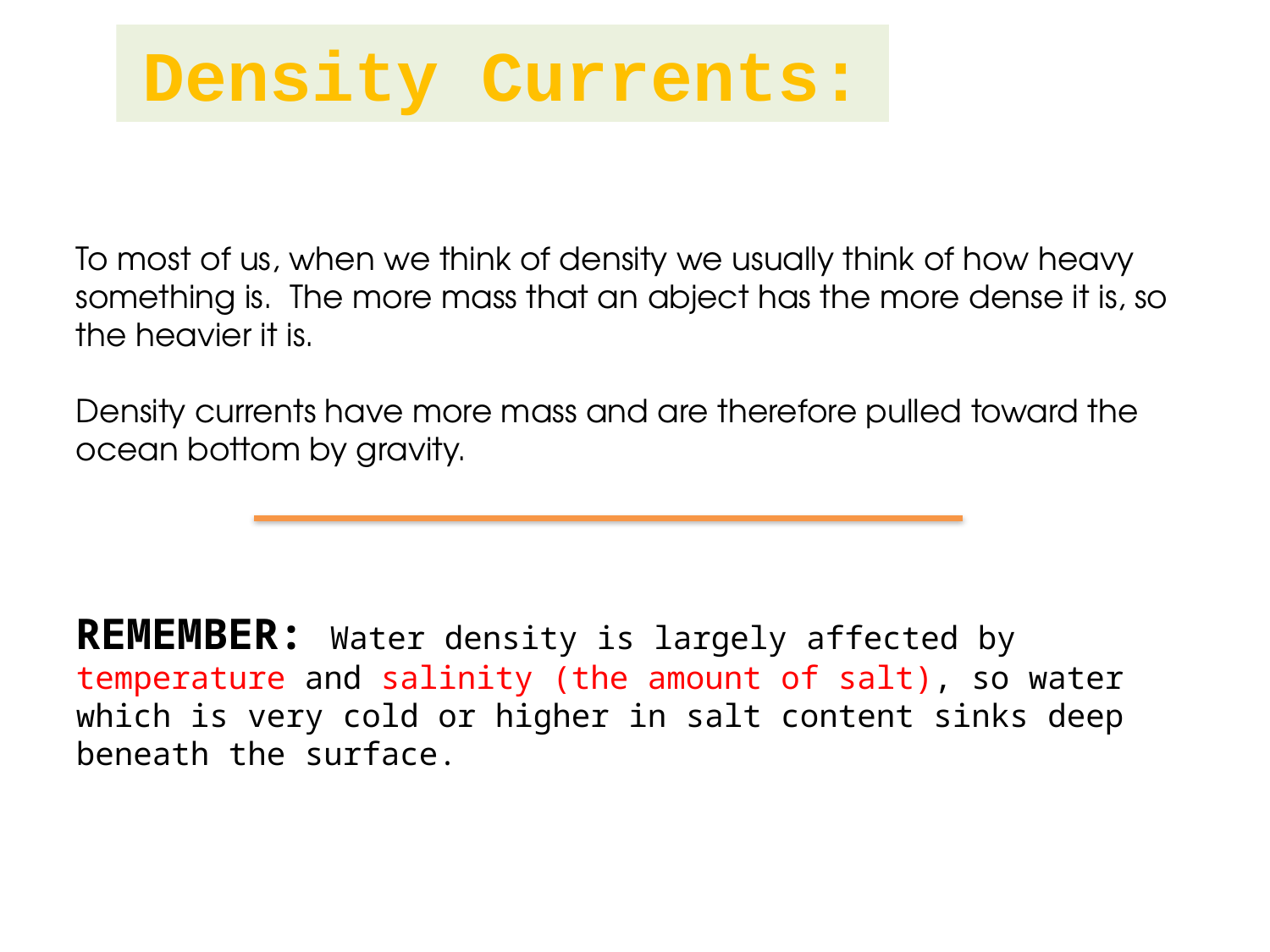

Density Currents:
To most of us, when we think of density we usually think of how heavy something is.  The more mass that an abject has the more dense it is, so the heavier it is.

Density currents have more mass and are therefore pulled toward the ocean bottom by gravity.

REMEMBER: Water density is largely affected by temperature and salinity (the amount of salt), so water which is very cold or higher in salt content sinks deep beneath the surface.